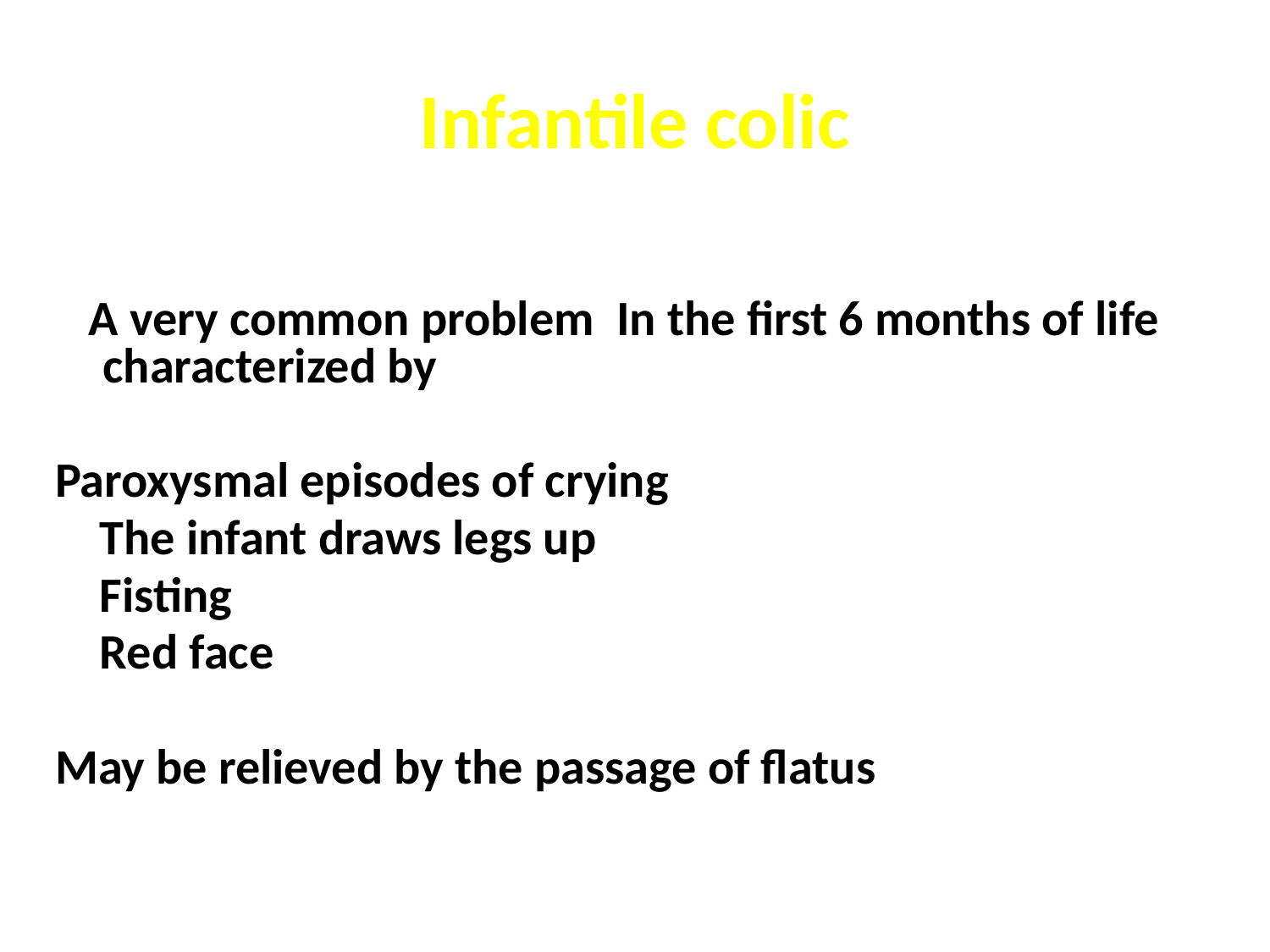

# Infantile colic

   A very common problem  In the first 6 months of life characterized by

Paroxysmal episodes of crying
    The infant draws legs up
    Fisting
    Red face

May be relieved by the passage of flatus